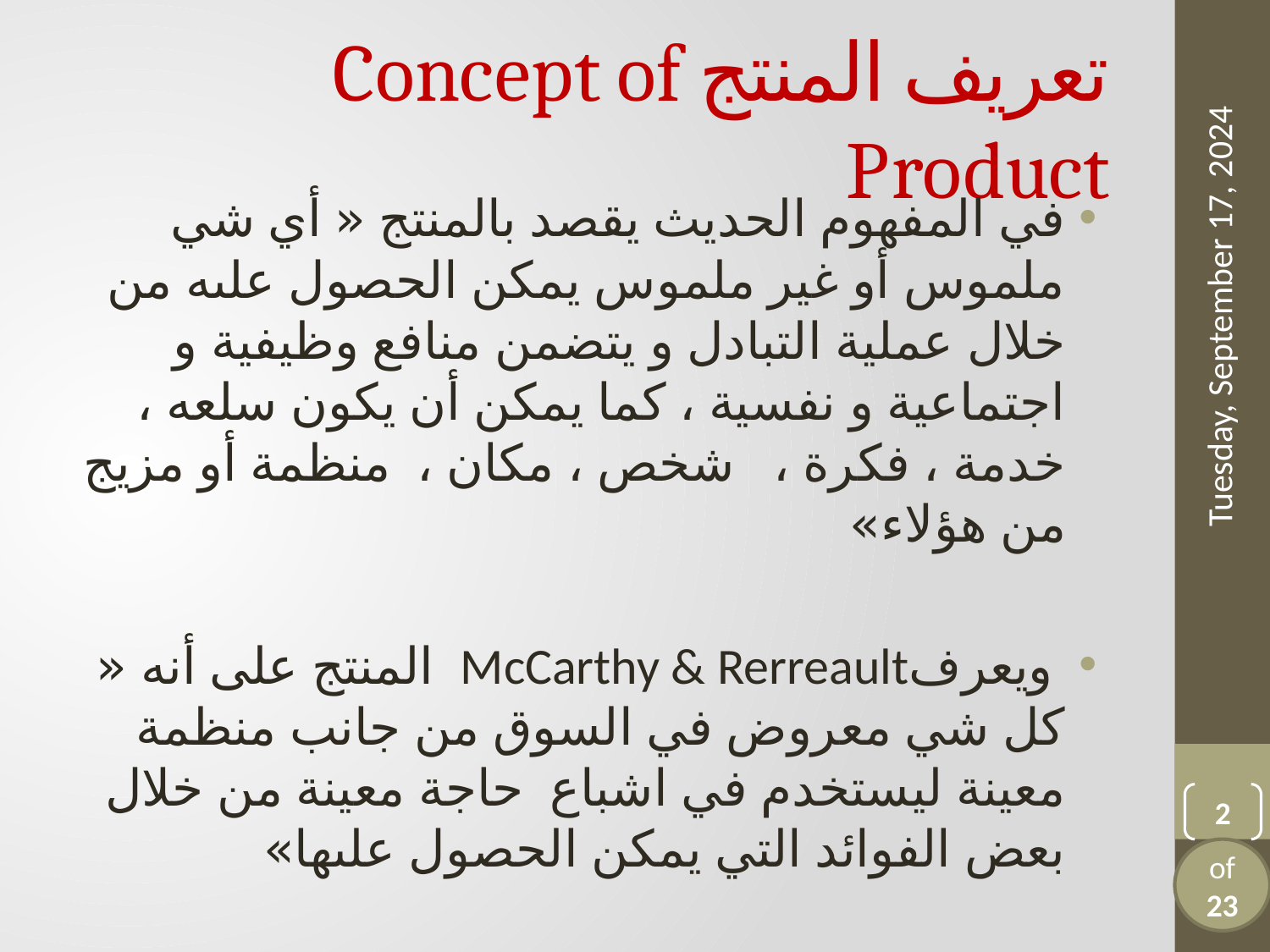

# تعريف المنتج Concept of Product
في المفهوم الحديث يقصد بالمنتج « أي شي ملموس أو غير ملموس يمكن الحصول علىه من خلال عملية التبادل و يتضمن منافع وظيفية و اجتماعية و نفسية ، كما يمكن أن يكون سلعه ، خدمة ، فكرة ،   شخص ، مكان ،  منظمة أو مزيج من هؤلاء»

 ويعرفMcCarthy & Rerreault  المنتج على أنه « كل شي معروض في السوق من جانب منظمة معينة ليستخدم في اشباع  حاجة معينة من خلال بعض الفوائد التي يمكن الحصول علىها»
Tuesday, September 17, 2024
2